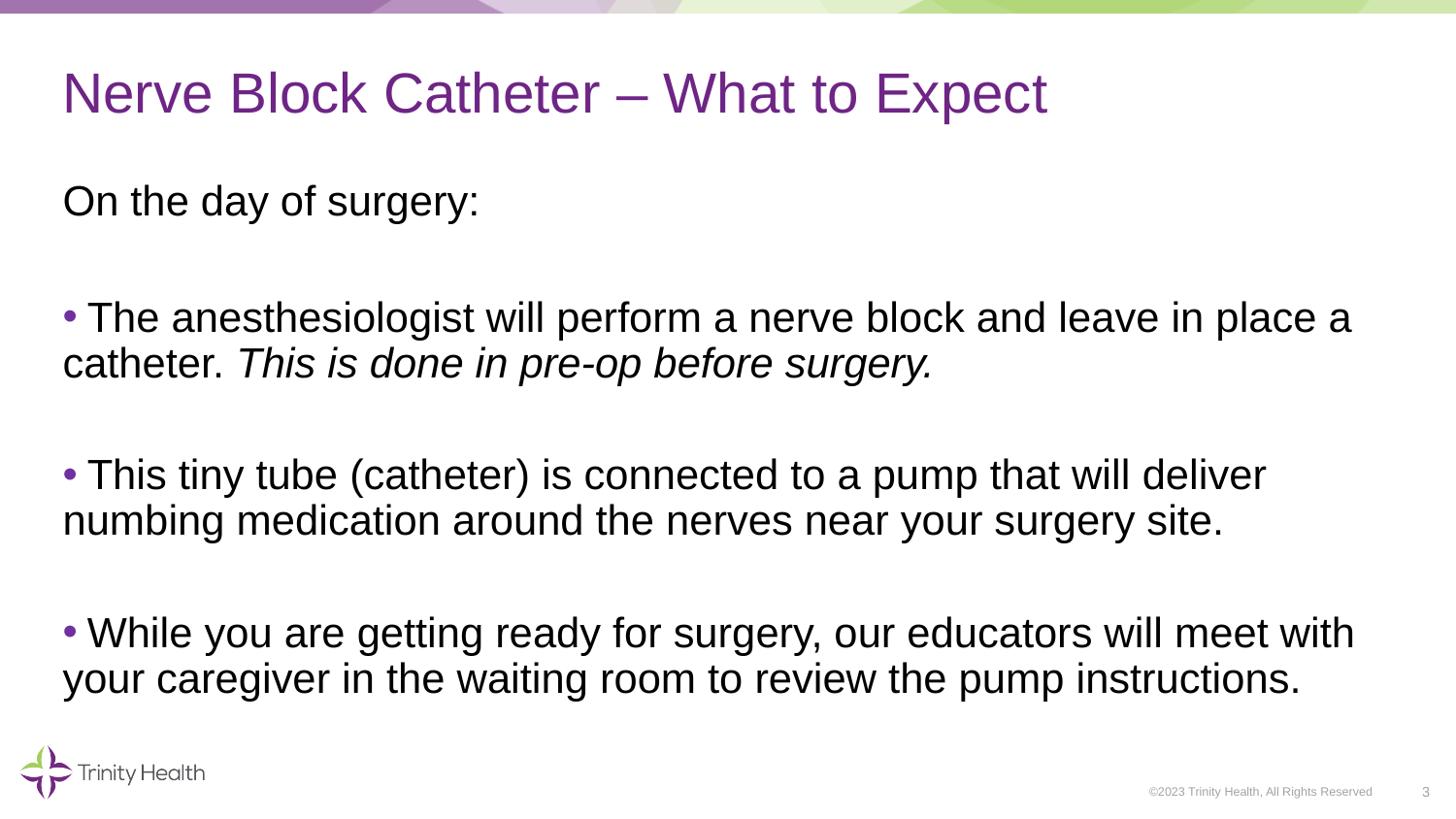

# Nerve Block Catheter – What to Expect
On the day of surgery:

 The anesthesiologist will perform a nerve block and leave in place a catheter. This is done in pre-op before surgery.

 This tiny tube (catheter) is connected to a pump that will deliver numbing medication around the nerves near your surgery site.

 While you are getting ready for surgery, our educators will meet with your caregiver in the waiting room to review the pump instructions.

3
©2023 Trinity Health, All Rights Reserved